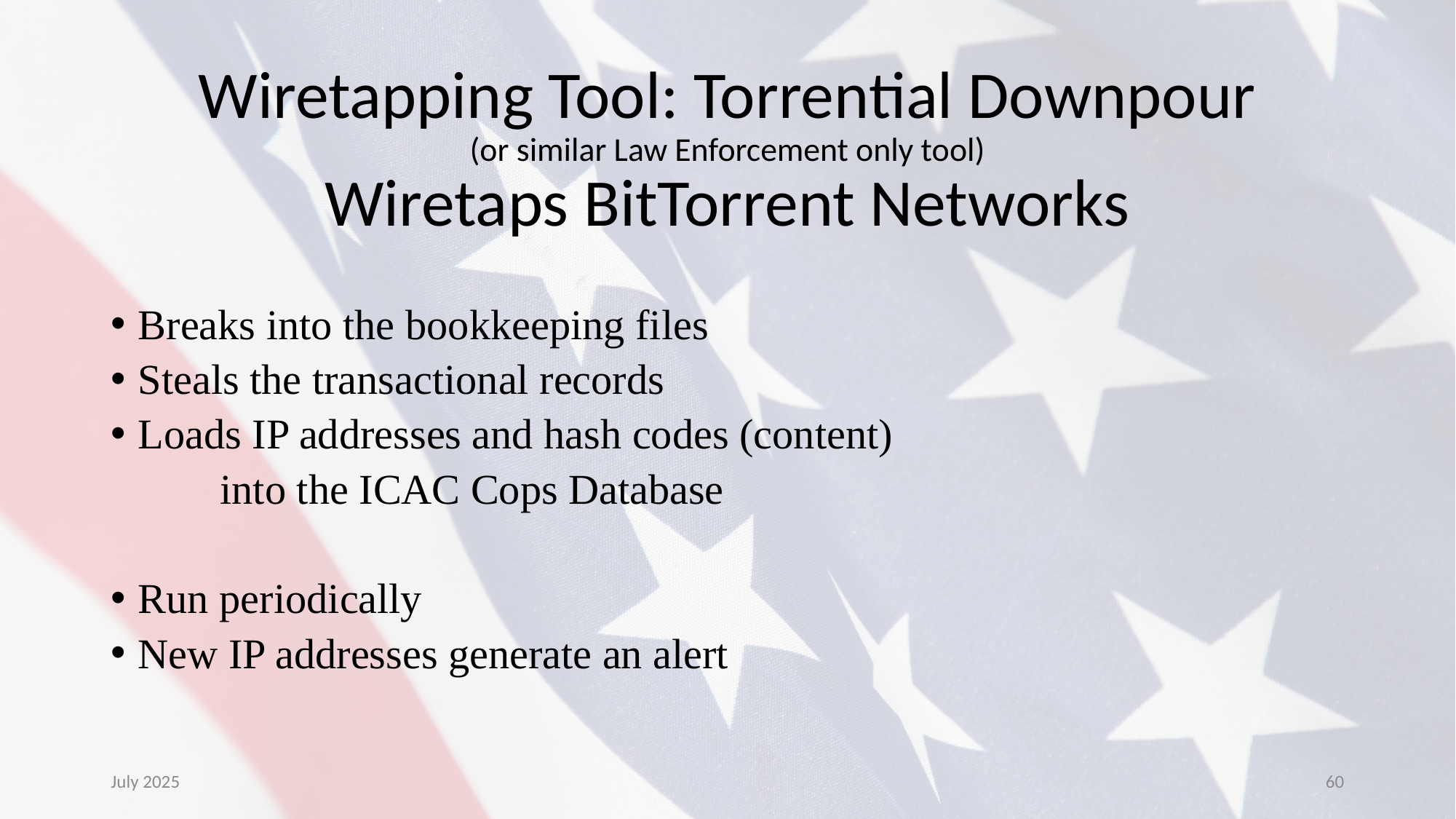

# Wiretapping Tool: Torrential Downpour (or similar Law Enforcement only tool) Wiretaps BitTorrent Networks
Breaks into the bookkeeping files
Steals the transactional records
Loads IP addresses and hash codes (content)
	into the ICAC Cops Database

Run periodically
New IP addresses generate an alert
July 2025
60